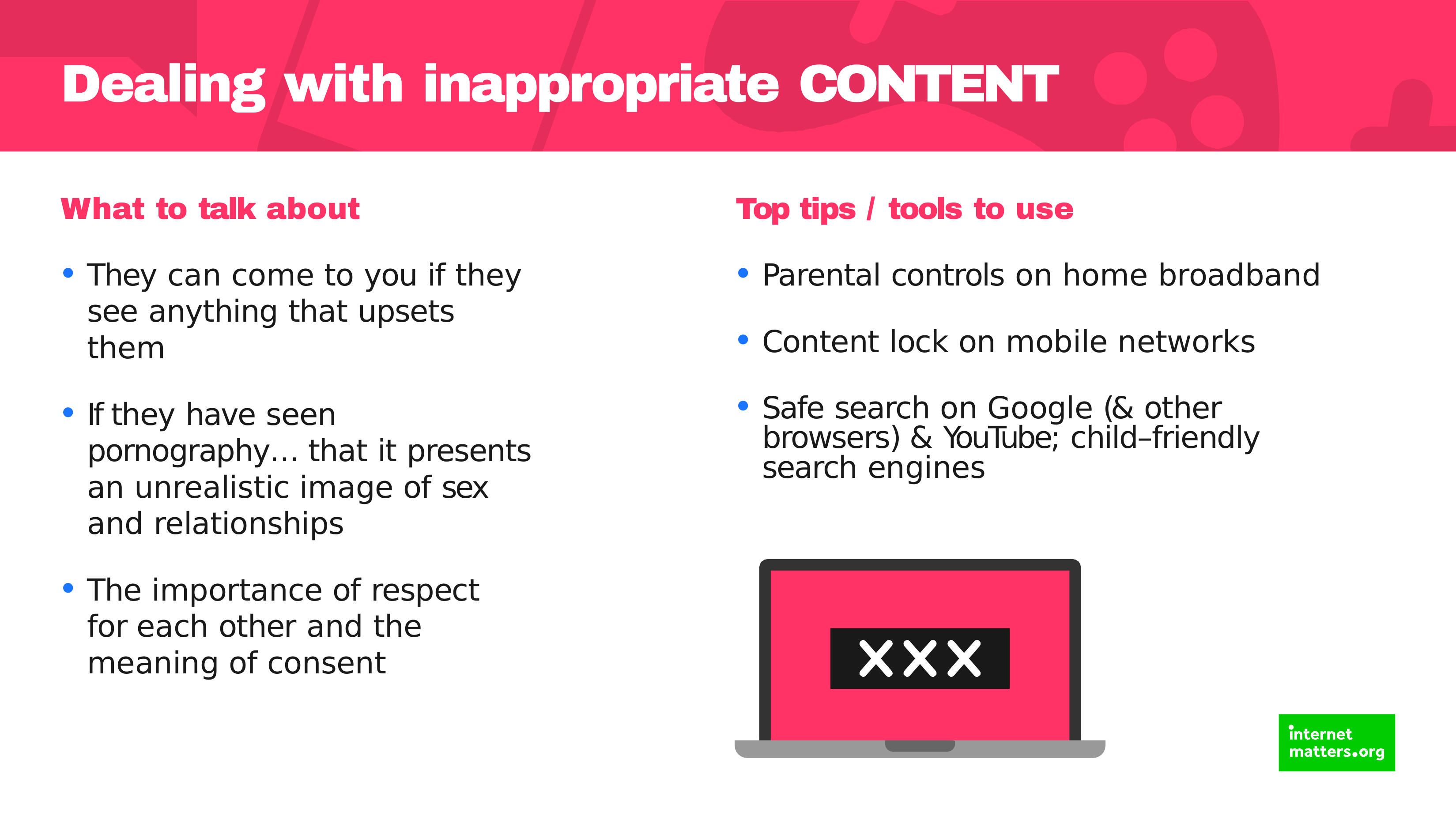

# Dealing with inappropriate CONTENT
What to talk about
They can come to you if they see anything that upsets them
If they have seen pornography… that it presents an unrealistic image of sex and relationships
The importance of respect for each other and the meaning of consent
Top tips / tools to use
Parental controls on home broadband
Content lock on mobile networks

Safe search on Google (& other browsers) & YouTube; child–friendly search engines